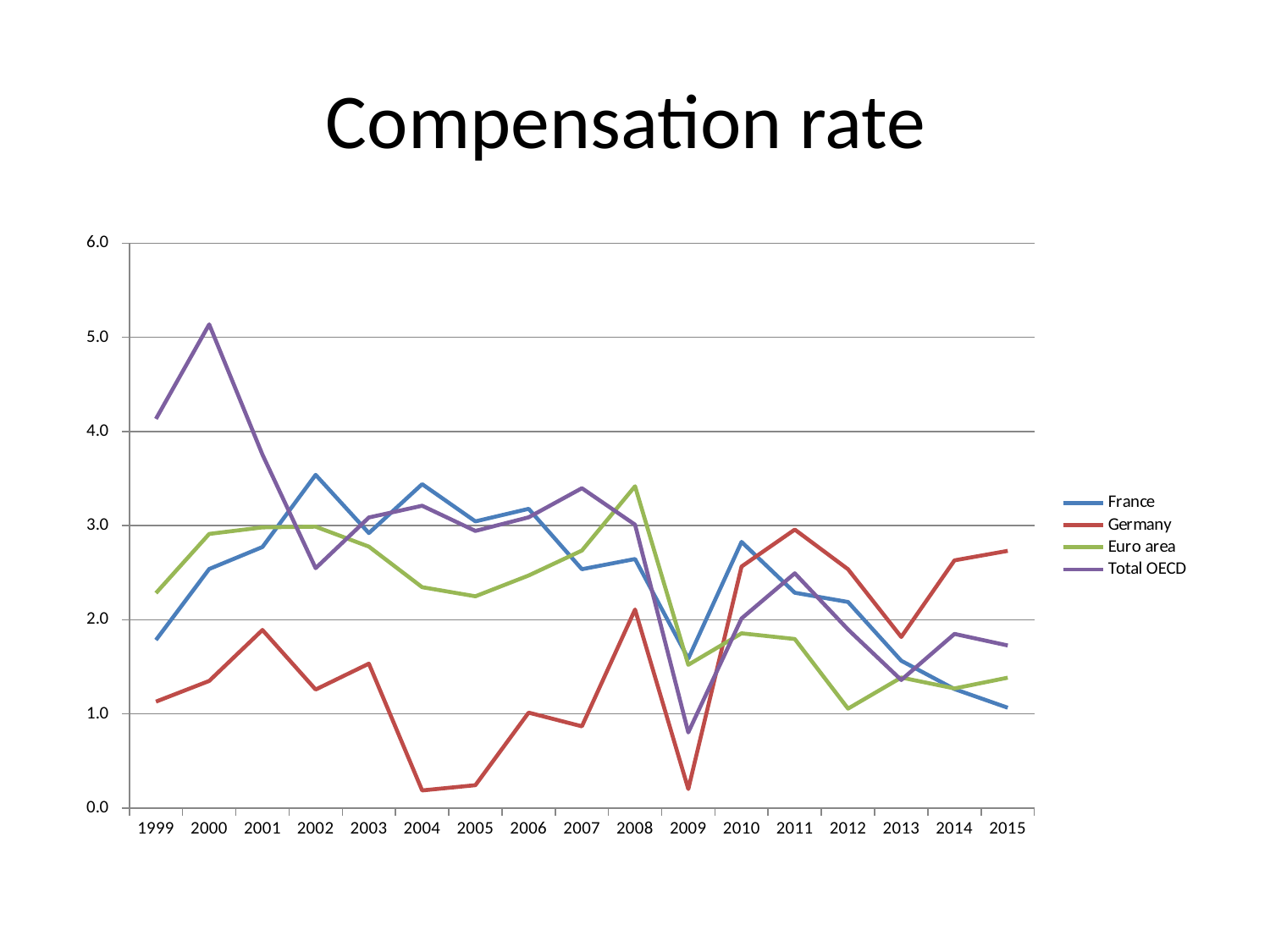

# Compensation rate

### Chart

| Category | France | Germany | Euro area | Total OECD  |
|---|---|---|---|---|
| 1999 | 1.7847648888332346 | 1.1301747476892166 | 2.2833835337228825 | 4.134355438011461 |
| 2000 | 2.539153587819021 | 1.3500816317655318 | 2.9123807008534452 | 5.137943819665058 |
| 2001 | 2.7729715290419232 | 1.8916795041113765 | 2.9821169121473368 | 3.755077862750178 |
| 2002 | 3.540121206457858 | 1.2587877985923646 | 2.9893073364136935 | 2.5477762573075102 |
| 2003 | 2.921291958217598 | 1.5339189746814474 | 2.7769819281189045 | 3.08707696751811 |
| 2004 | 3.440874262124405 | 0.18737374607586954 | 2.3460994292532567 | 3.211800407352716 |
| 2005 | 3.0458578534834135 | 0.2428468385665461 | 2.249628115843749 | 2.9443205151124197 |
| 2006 | 3.178972432905991 | 1.0134901245061112 | 2.470014629253714 | 3.0886371117169187 |
| 2007 | 2.5372721841233847 | 0.8681114572040238 | 2.7350030089471122 | 3.3980067227557864 |
| 2008 | 2.6454131954961158 | 2.108717590978726 | 3.4187368072324142 | 3.010438582426911 |
| 2009 | 1.5875947455899597 | 0.20199576538197928 | 1.5218722953423303 | 0.8032565056595997 |
| 2010 | 2.8272001688023574 | 2.5652695989573537 | 1.8560972647943652 | 2.0138679934377457 |
| 2011 | 2.287130020605188 | 2.958619655401229 | 1.7953543892462065 | 2.4937267711569344 |
| 2012 | 2.188725809964631 | 2.5368414858105925 | 1.0560500330891953 | 1.8962396711297957 |
| 2013 | 1.5648157692058184 | 1.8174521267321664 | 1.3863092897028029 | 1.3600076984382037 |
| 2014 | 1.263795917732069 | 2.630976053503087 | 1.2708089950447476 | 1.8497007744825211 |
| 2015 | 1.0654172289691566 | 2.731668019457678 | 1.384810164634187 | 1.7271800411089666 |